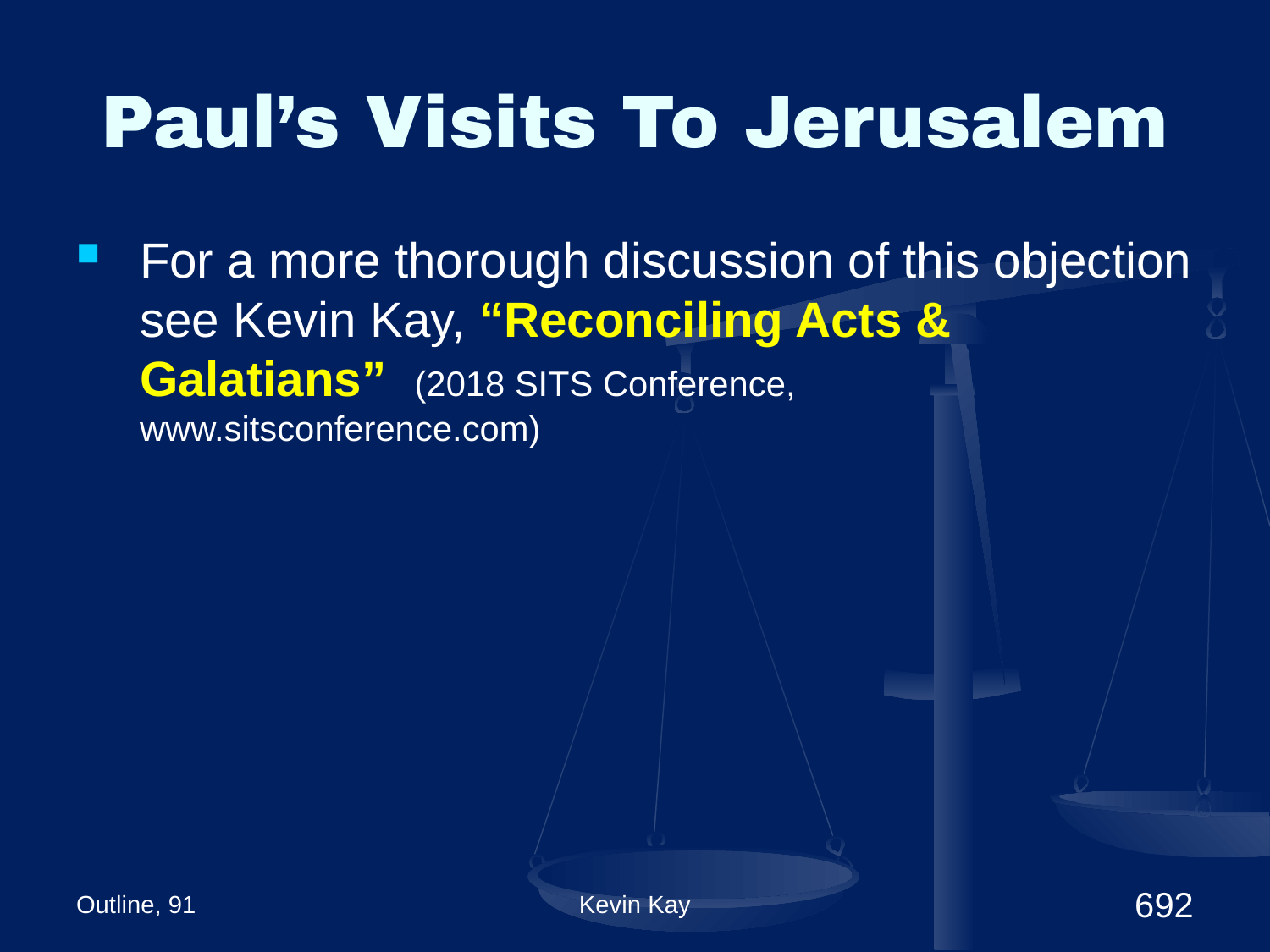

# Paul’s Visits To Jerusalem
For a more thorough discussion of this objection see Kevin Kay, “Reconciling Acts & Galatians”  (2018 SITS Conference, www.sitsconference.com)
Outline, 91
Kevin Kay
692